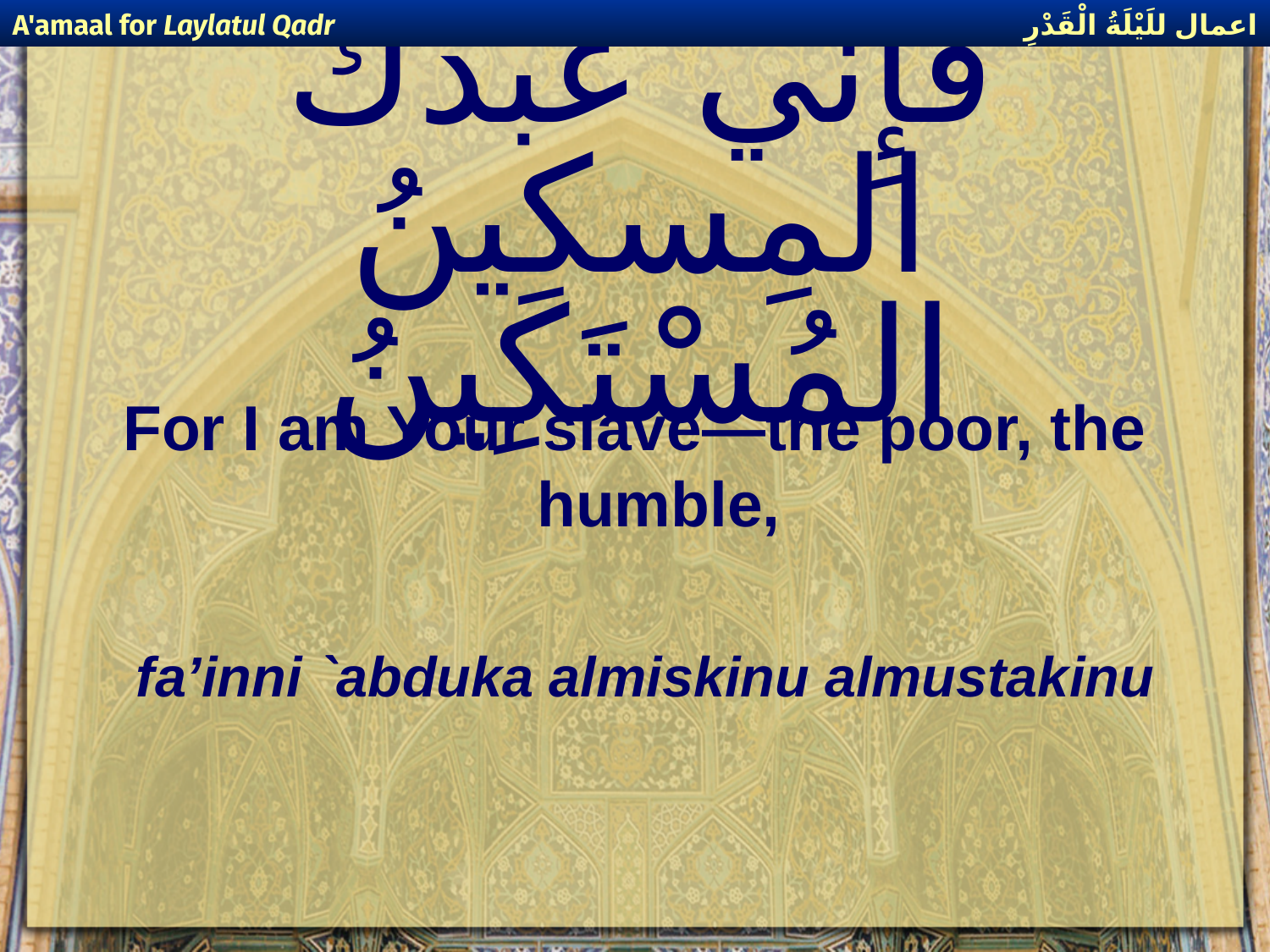

اعمال للَيْلَةُ الْقَدْرِ
A'amaal for Laylatul Qadr
# فَإِنّي عَبْدُكَ المِسكِينُ المُسْتَكِينُ
For I am Your slave—the poor, the humble,
fa’inni `abduka almiskinu almustakinu